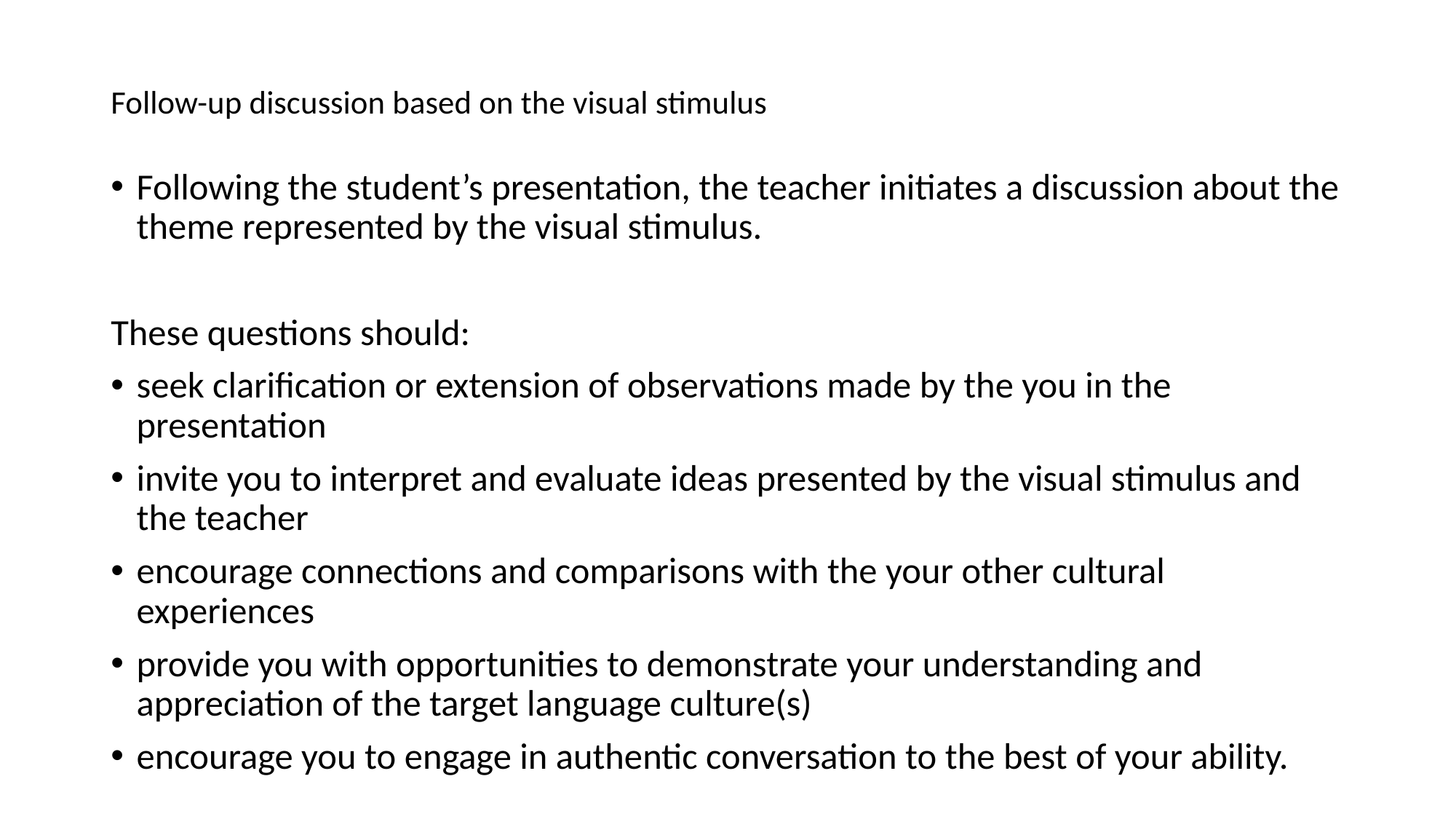

# Follow-up discussion based on the visual stimulus
Following the student’s presentation, the teacher initiates a discussion about the theme represented by the visual stimulus.

These questions should:
seek clarification or extension of observations made by the you in the presentation
invite you to interpret and evaluate ideas presented by the visual stimulus and the teacher
encourage connections and comparisons with the your other cultural experiences
provide you with opportunities to demonstrate your understanding and appreciation of the target language culture(s)
encourage you to engage in authentic conversation to the best of your ability.